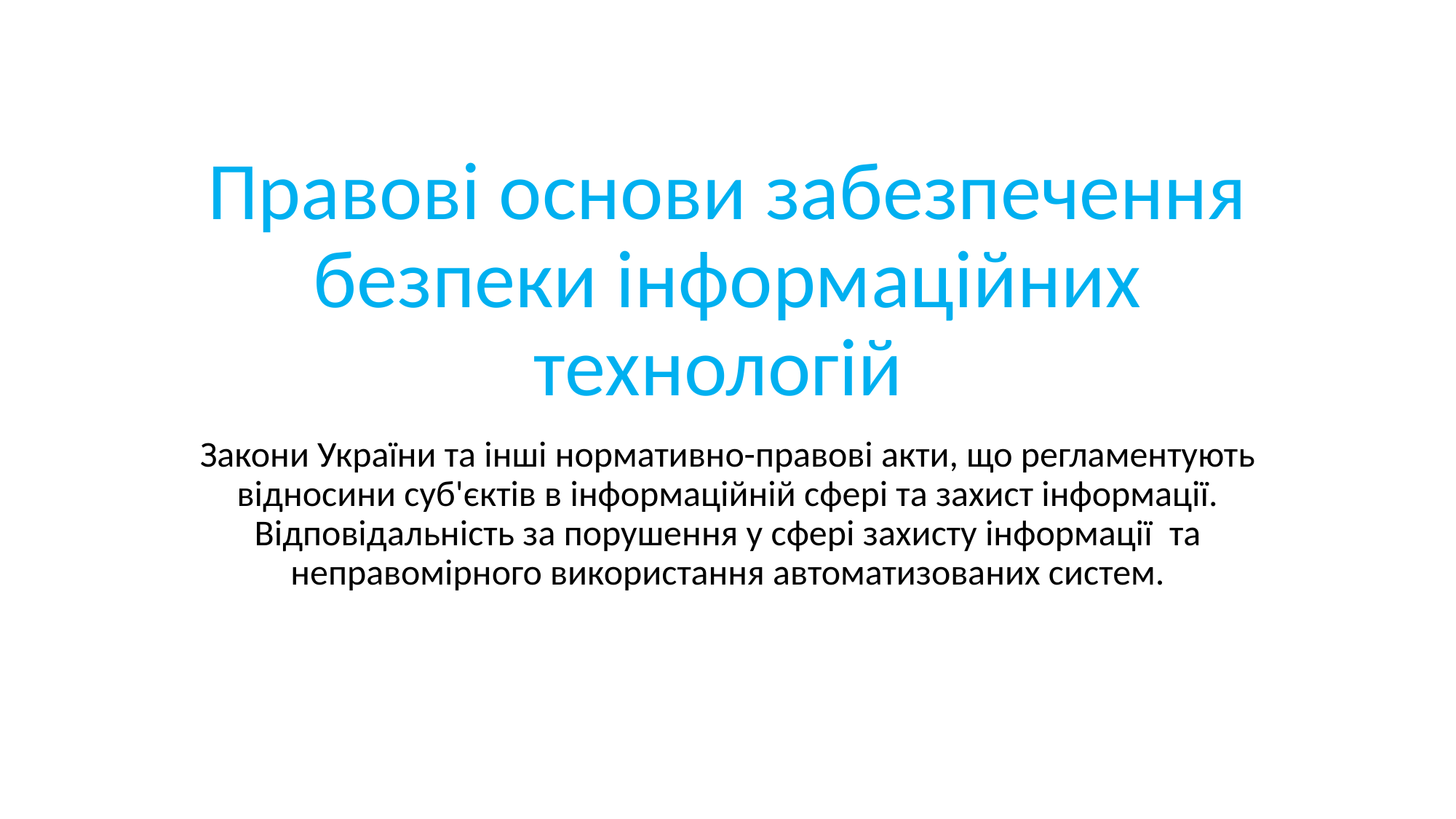

# Правові основи забезпечення безпеки інформаційних технологій
Закони України та інші нормативно-правові акти, що регламентують відносини суб'єктів в інформаційній сфері та захист інформації. Відповідальність за порушення у сфері захисту інформації  та неправомірного використання автоматизованих систем.